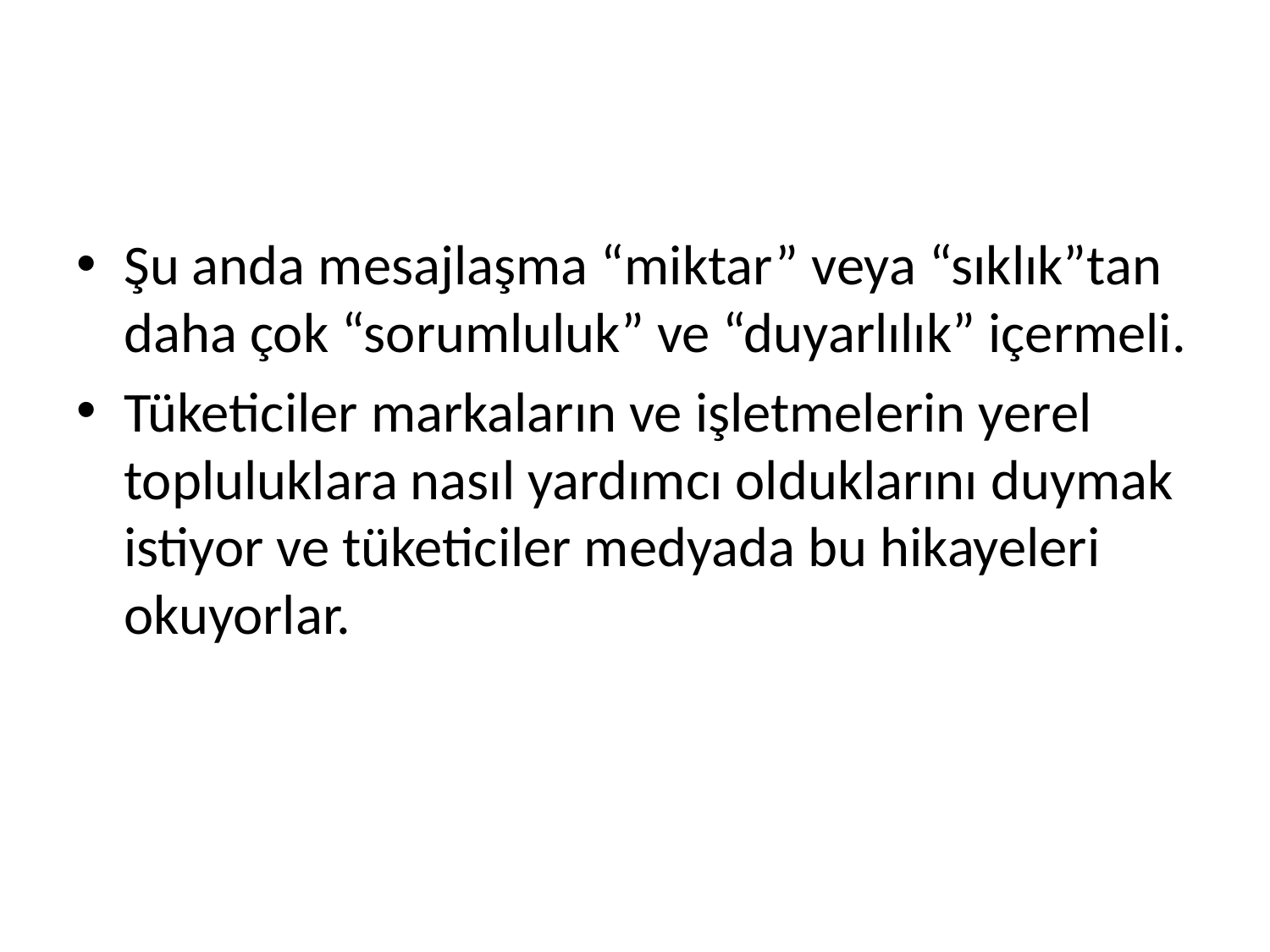

#
Şu anda mesajlaşma “miktar” veya “sıklık”tan daha çok “sorumluluk” ve “duyarlılık” içermeli.
Tüketiciler markaların ve işletmelerin yerel topluluklara nasıl yardımcı olduklarını duymak istiyor ve tüketiciler medyada bu hikayeleri okuyorlar.